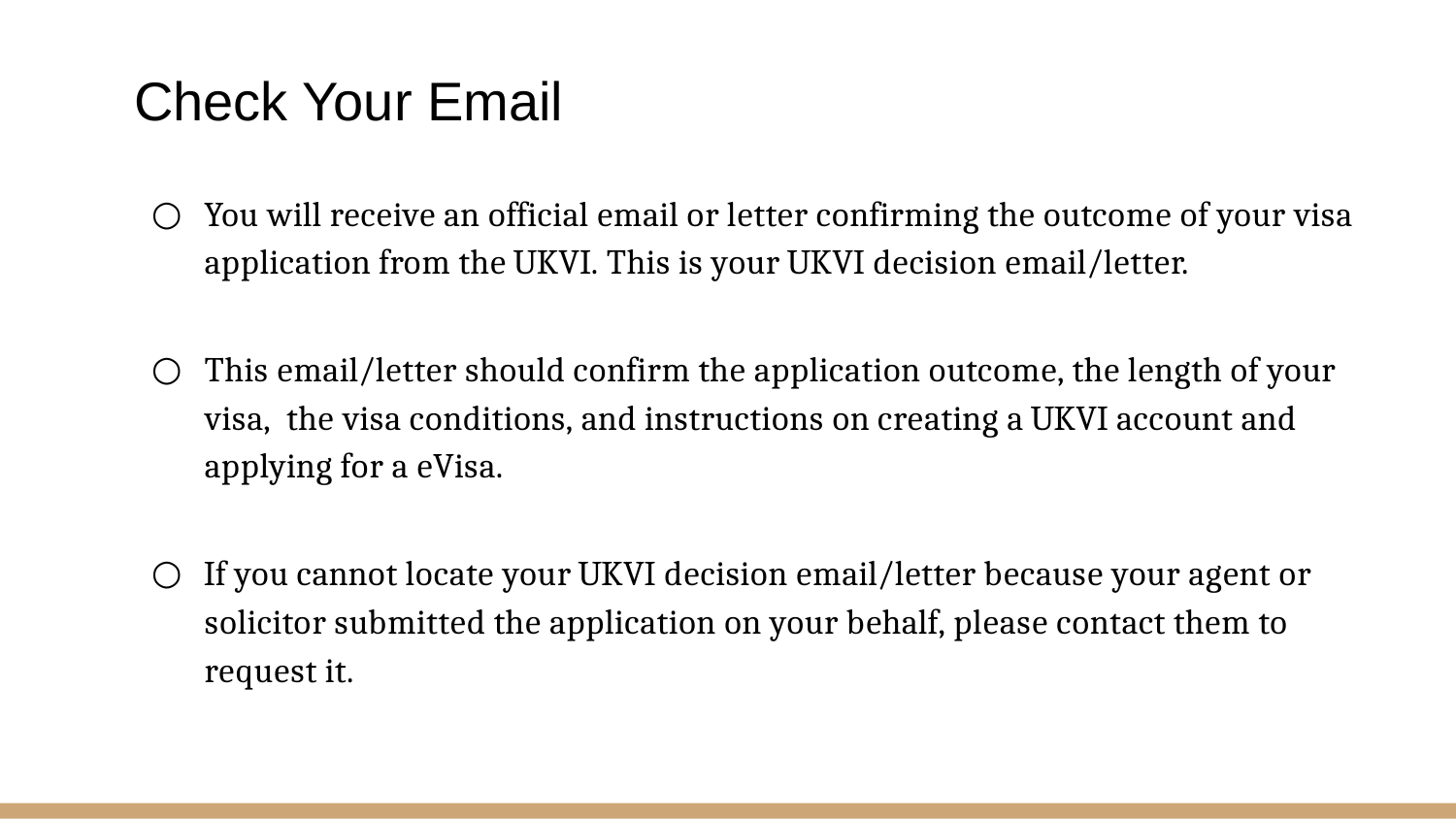

Check Your Email
You will receive an official email or letter confirming the outcome of your visa application from the UKVI. This is your UKVI decision email/letter.

This email/letter should confirm the application outcome, the length of your visa,  the visa conditions, and instructions on creating a UKVI account and applying for a eVisa.

If you cannot locate your UKVI decision email/letter because your agent or solicitor submitted the application on your behalf, please contact them to request it.